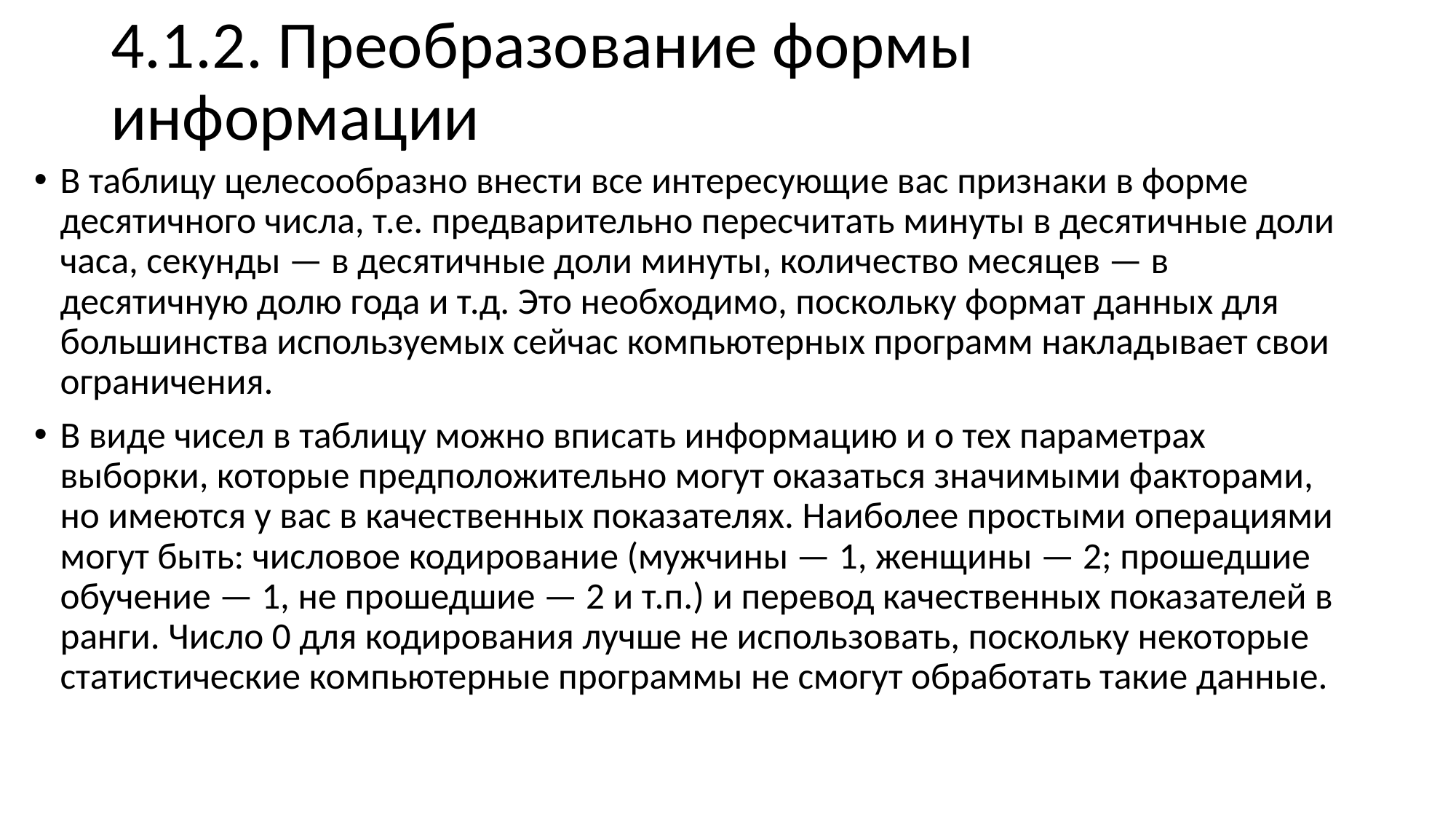

# 4.1.2. Преобразование формы информации
В таблицу целесообразно внести все интересующие вас признаки в форме десятичного числа, т.е. предварительно пересчитать минуты в десятичные доли часа, секунды — в десятичные доли минуты, количество месяцев — в десятичную долю года и т.д. Это необходимо, поскольку формат данных для большинства используемых сейчас компьютерных программ накладывает свои ограничения.
В виде чисел в таблицу можно вписать информацию и о тех параметрах выборки, которые предположительно могут оказаться значимыми факторами, но имеются у вас в качественных показателях. Наиболее простыми операциями могут быть: числовое кодирование (мужчины — 1, женщины — 2; прошедшие обучение — 1, не прошедшие — 2 и т.п.) и перевод качественных показателей в ранги. Число 0 для кодирования лучше не использовать, поскольку некоторые статистические компьютерные программы не смогут обработать такие данные.